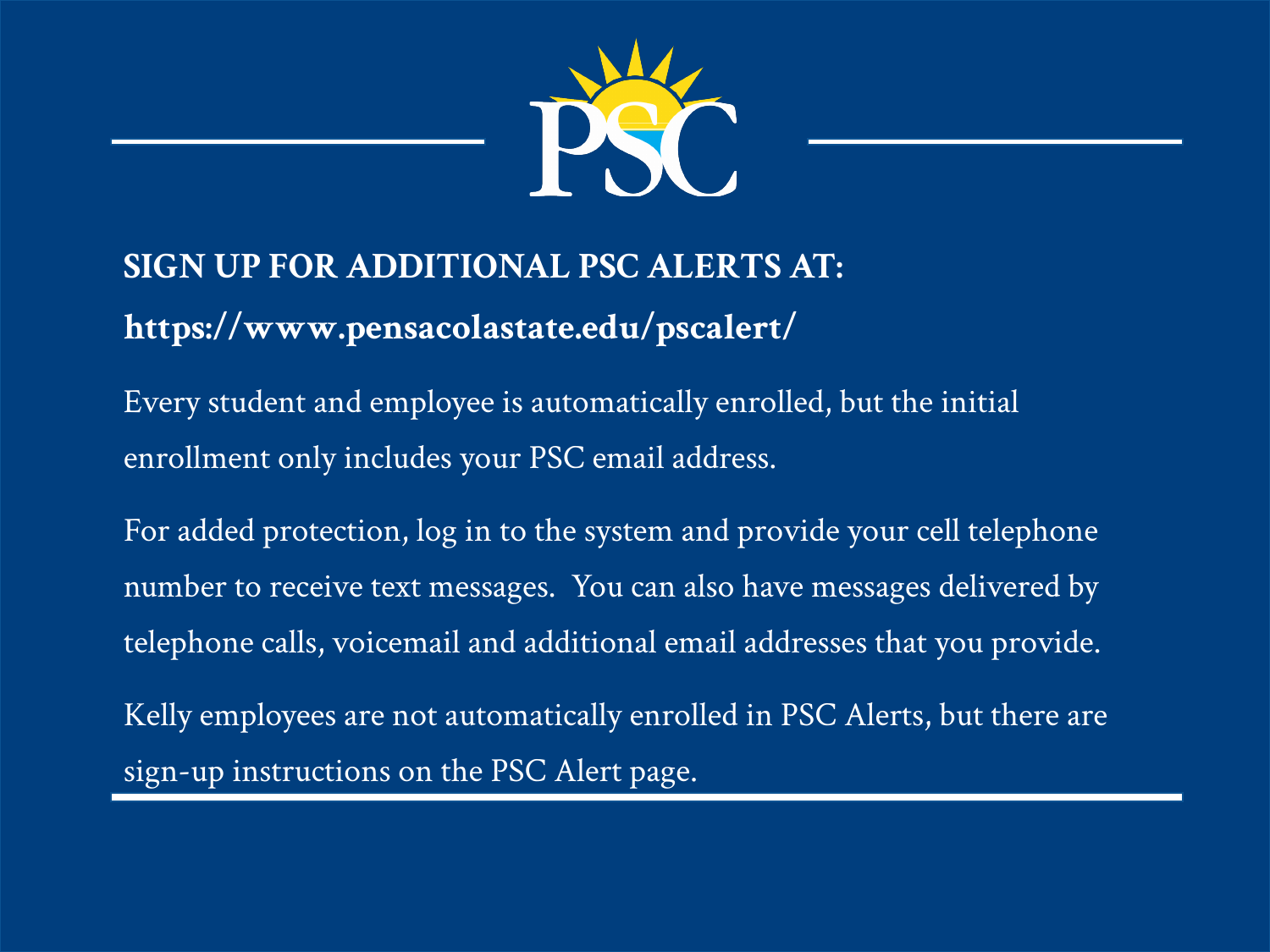

SIGN UP FOR ADDITIONAL PSC ALERTS AT:  https://www.pensacolastate.edu/pscalert/
Every student and employee is automatically enrolled, but the initial enrollment only includes your PSC email address.
For added protection, log in to the system and provide your cell telephone number to receive text messages.  You can also have messages delivered by telephone calls, voicemail and additional email addresses that you provide.
Kelly employees are not automatically enrolled in PSC Alerts, but there are sign-up instructions on the PSC Alert page.